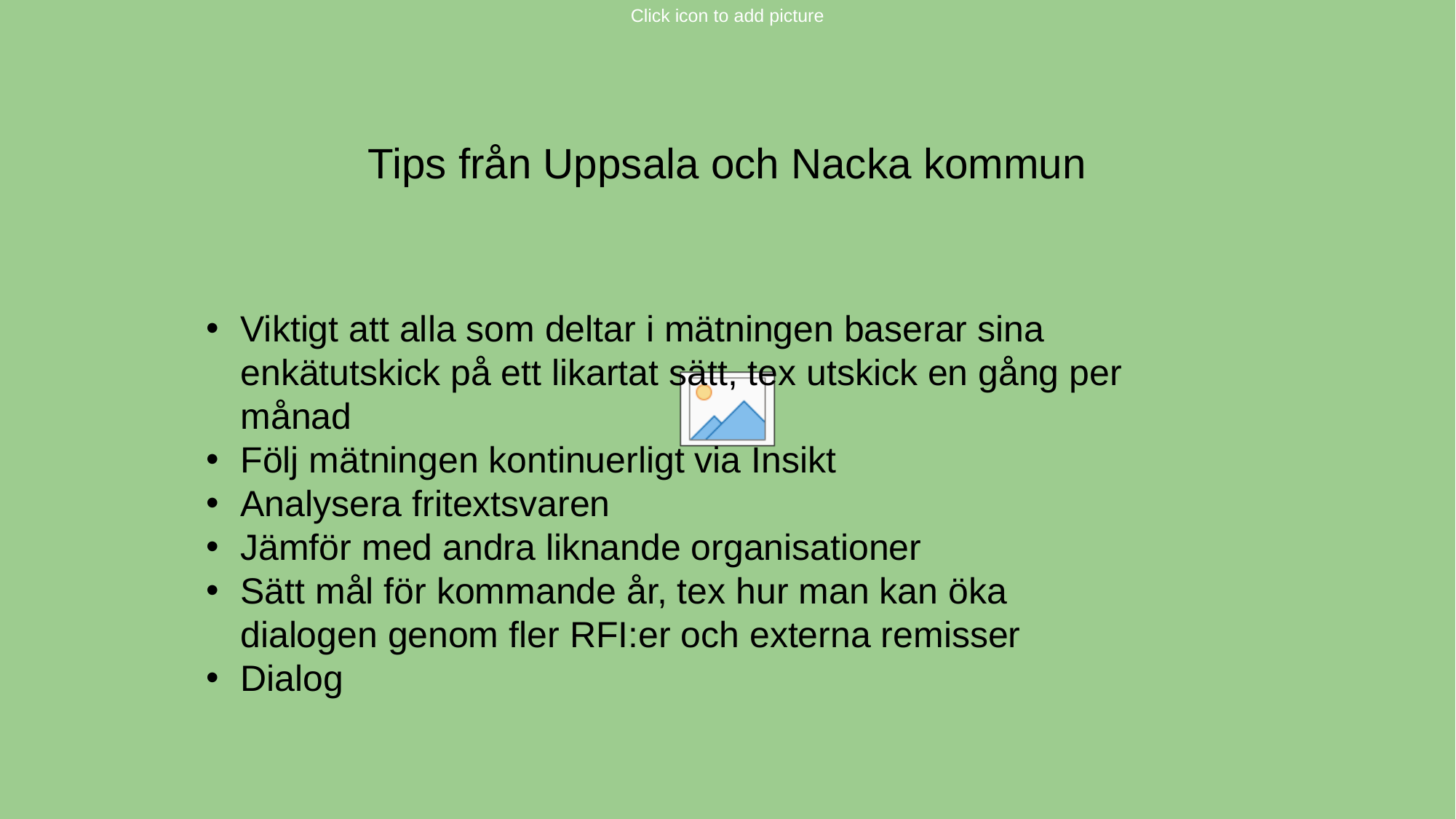

Tips från Uppsala och Nacka kommun
Viktigt att alla som deltar i mätningen baserar sina enkätutskick på ett likartat sätt, tex utskick en gång per månad
Följ mätningen kontinuerligt via Insikt
Analysera fritextsvaren
Jämför med andra liknande organisationer
Sätt mål för kommande år, tex hur man kan öka dialogen genom fler RFI:er och externa remisser
Dialog